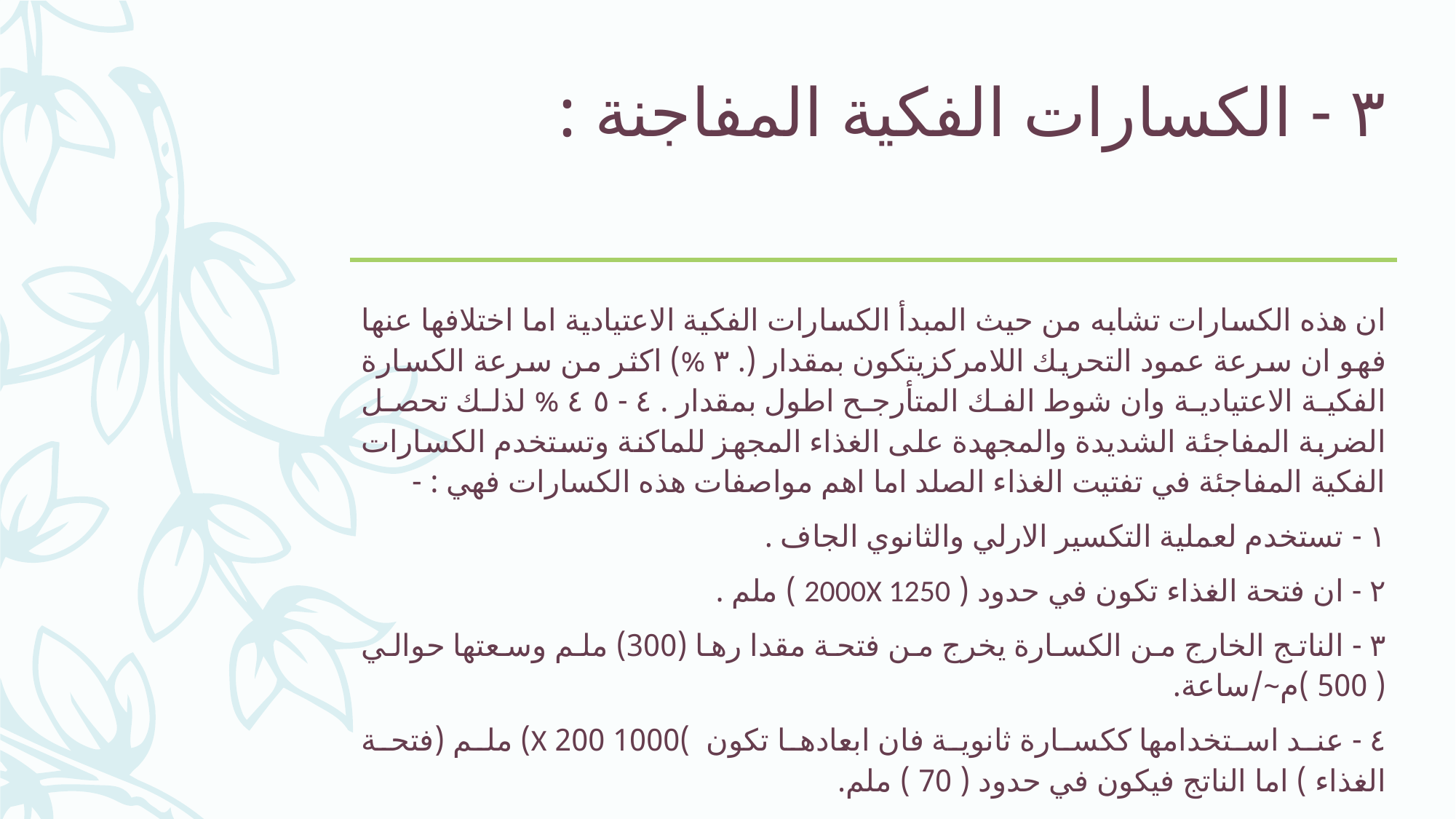

# ٣ ‏- الكسارات الفكية المفاجنة :
ان هذه الكسارات تشابه من حيث المبدأ الكسارات الفكية الاعتيادية اما اختلافها عنها فهو ان سرعة عمود التحريك اللامركزيتكون بمقدار (. ٣ ‏%) اكثر من سرعة الكسارة الفكية الاعتيادية وان شوط الفك المتأرجح اطول بمقدار . ٤ ‏- ٤٥ ‏% لذلك تحصل الضربة المفاجئة الشديدة والمجهدة على الغذاء المجهز للماكنة وتستخدم الكسارات الفكية المفاجئة في تفتيت الغذاء الصلد اما اهم مواصفات هذه الكسارات فهي : -
١ ‏- تستخدم لعملية التكسير الارلي والثانوي الجاف .
٢ ‏- ان فتحة الغذاء تكون في حدود ( 2000X 1250 ‏) ملم .
٣ ‏- الناتج الخارج من الكسارة يخرج من فتحة مقدا رها (300‏) ملم وسعتها حوالي ( 500 ‏)م~/ساعة.
٤ ‏- عند استخدامها ككسارة ثانوية فان ابعادها تكون ‌ )1000 200 X) ملم (فتحة الغذاء ) اما الناتج فيكون في حدود ( 70 ‏) ملم.